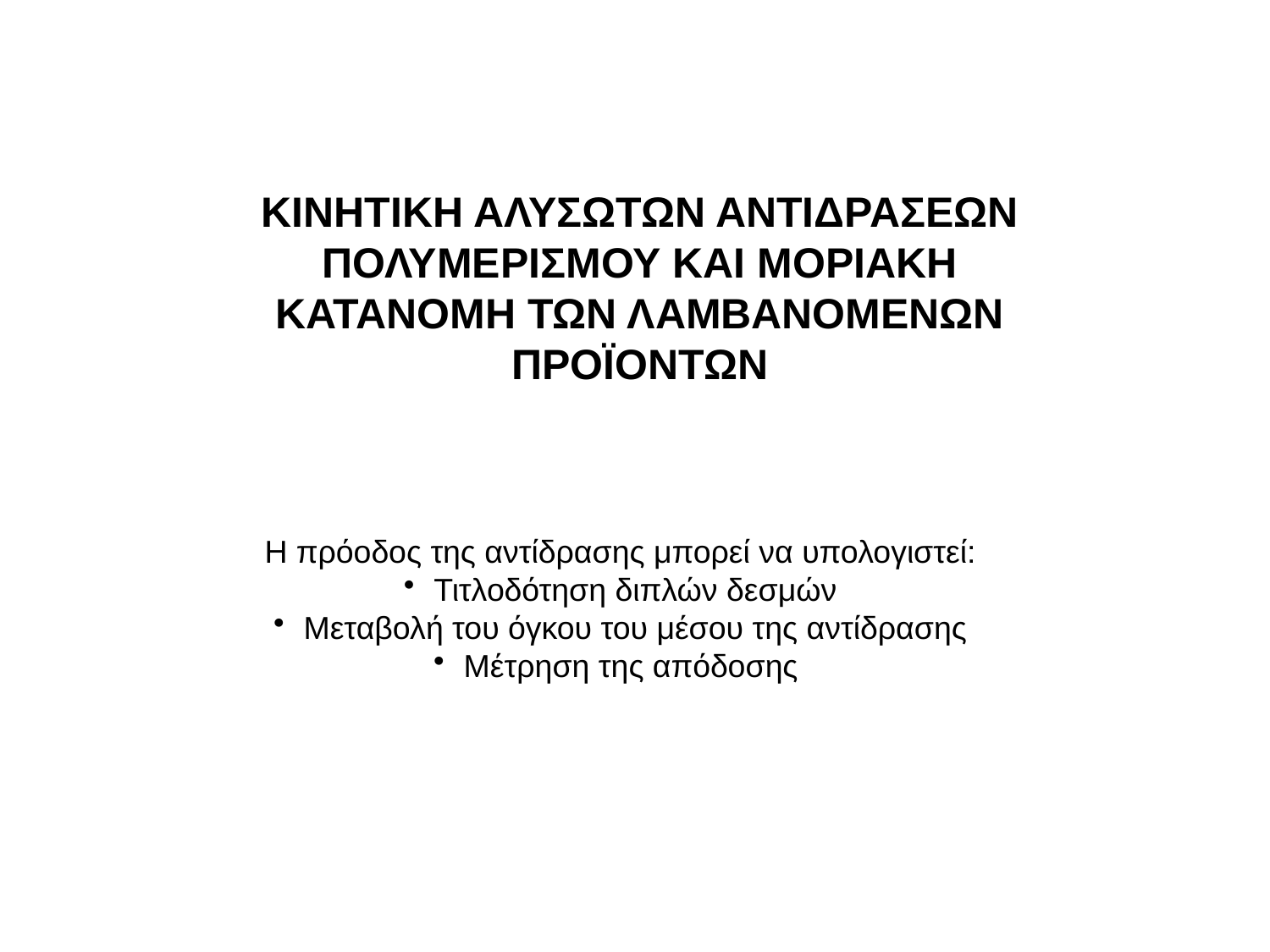

ΚΙΝΗΤΙΚΗ ΑΛΥΣΩΤΩΝ ΑΝΤΙΔΡΑΣΕΩΝ ΠΟΛΥΜΕΡΙΣΜΟΥ ΚΑΙ ΜΟΡΙΑΚΗ ΚΑΤΑΝΟΜΗ ΤΩΝ ΛΑΜΒΑΝΟΜΕΝΩΝ ΠΡΟΪΟΝΤΩΝ

Η πρόοδος της αντίδρασης μπορεί να υπολογιστεί:
Τιτλοδότηση διπλών δεσμών
Μεταβολή του όγκου του μέσου της αντίδρασης
Μέτρηση της απόδοσης